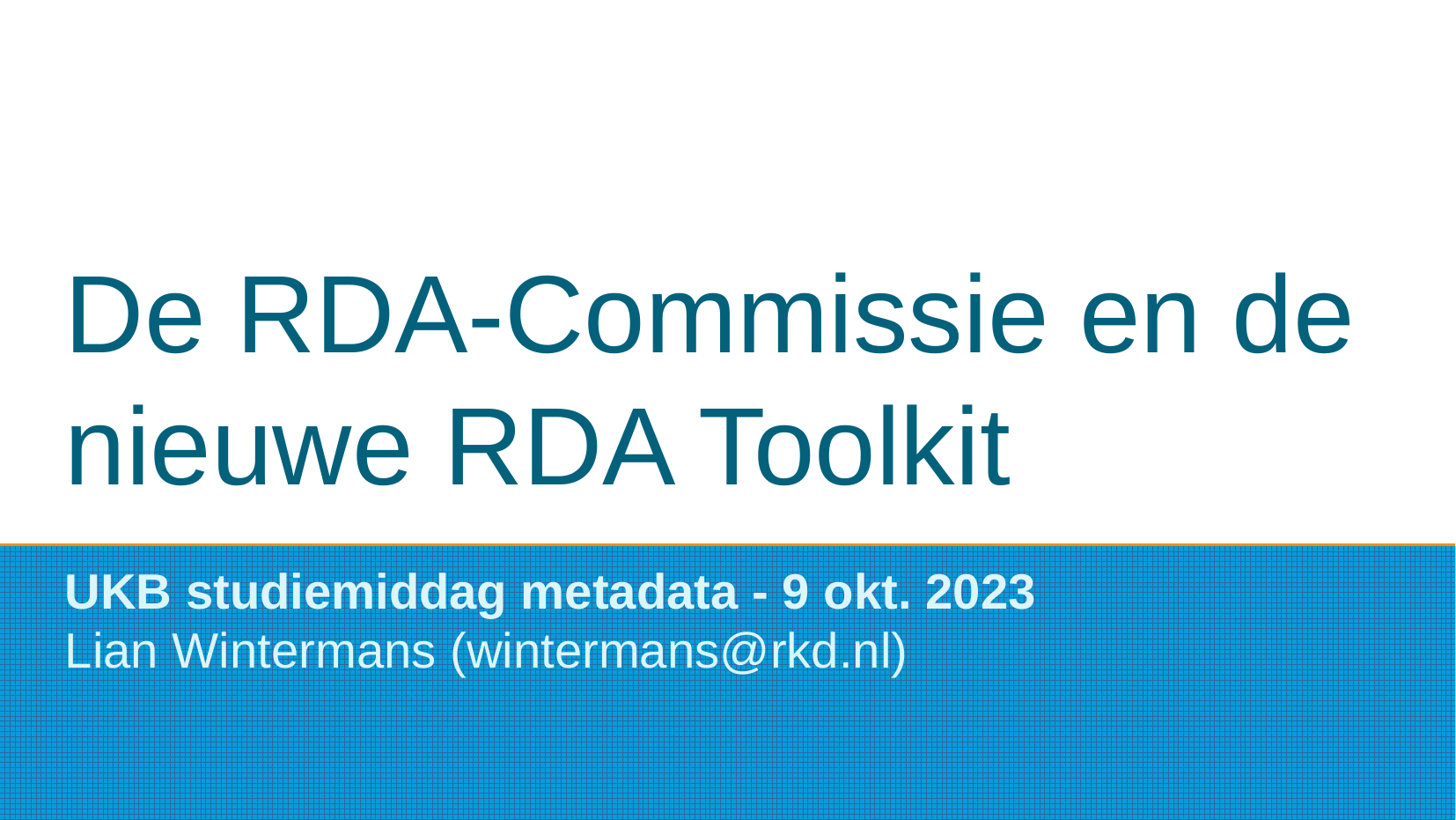

De RDA-Commissie en de nieuwe RDA Toolkit
UKB studiemiddag metadata - 9 okt. 2023
Lian Wintermans (wintermans@rkd.nl)